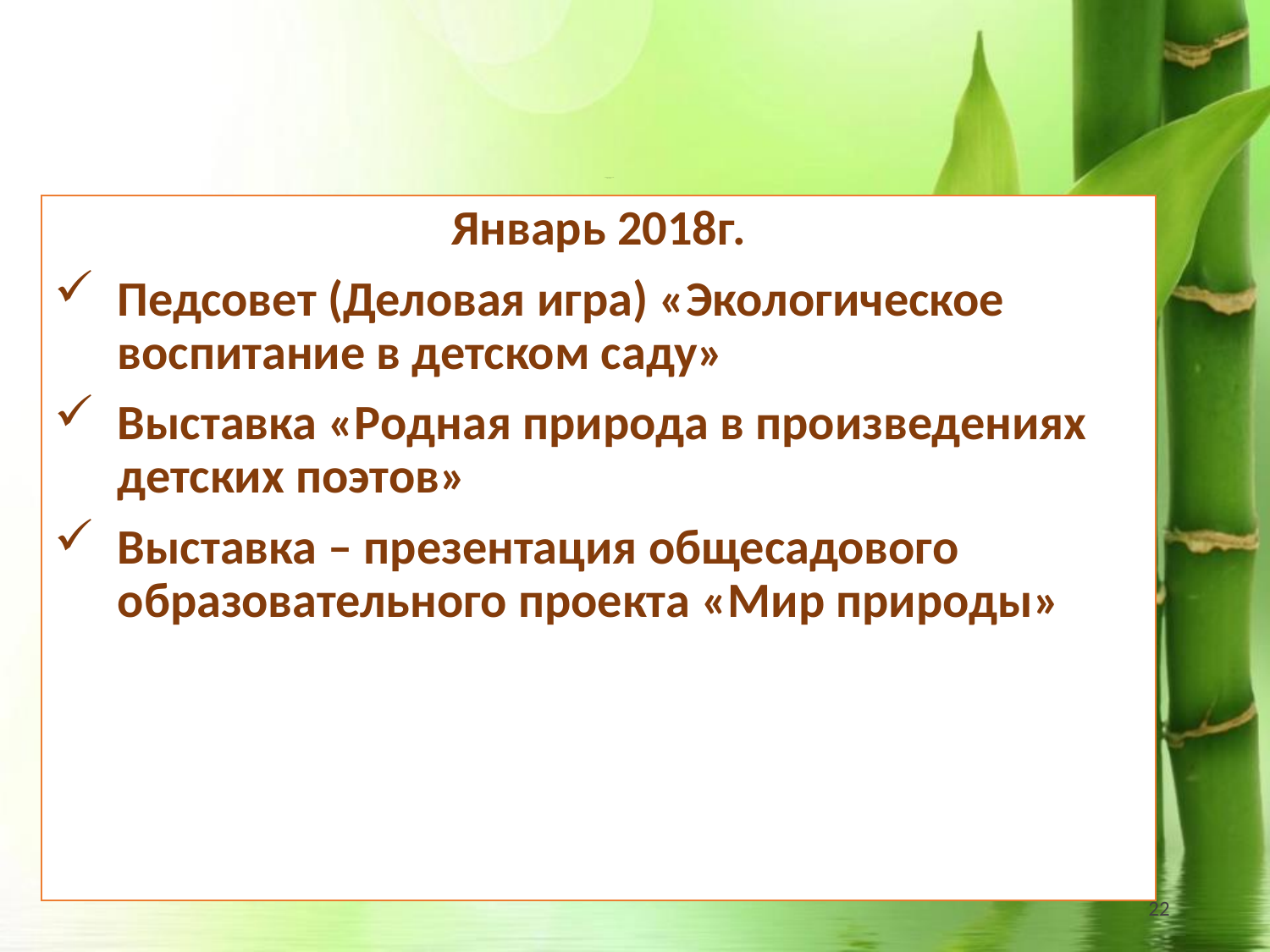

# План-график реализации проекта 3 этап. Основной
Январь 2018г.
Педсовет (Деловая игра) «Экологическое воспитание в детском саду»
Выставка «Родная природа в произведениях детских поэтов»
Выставка – презентация общесадового образовательного проекта «Мир природы»

22